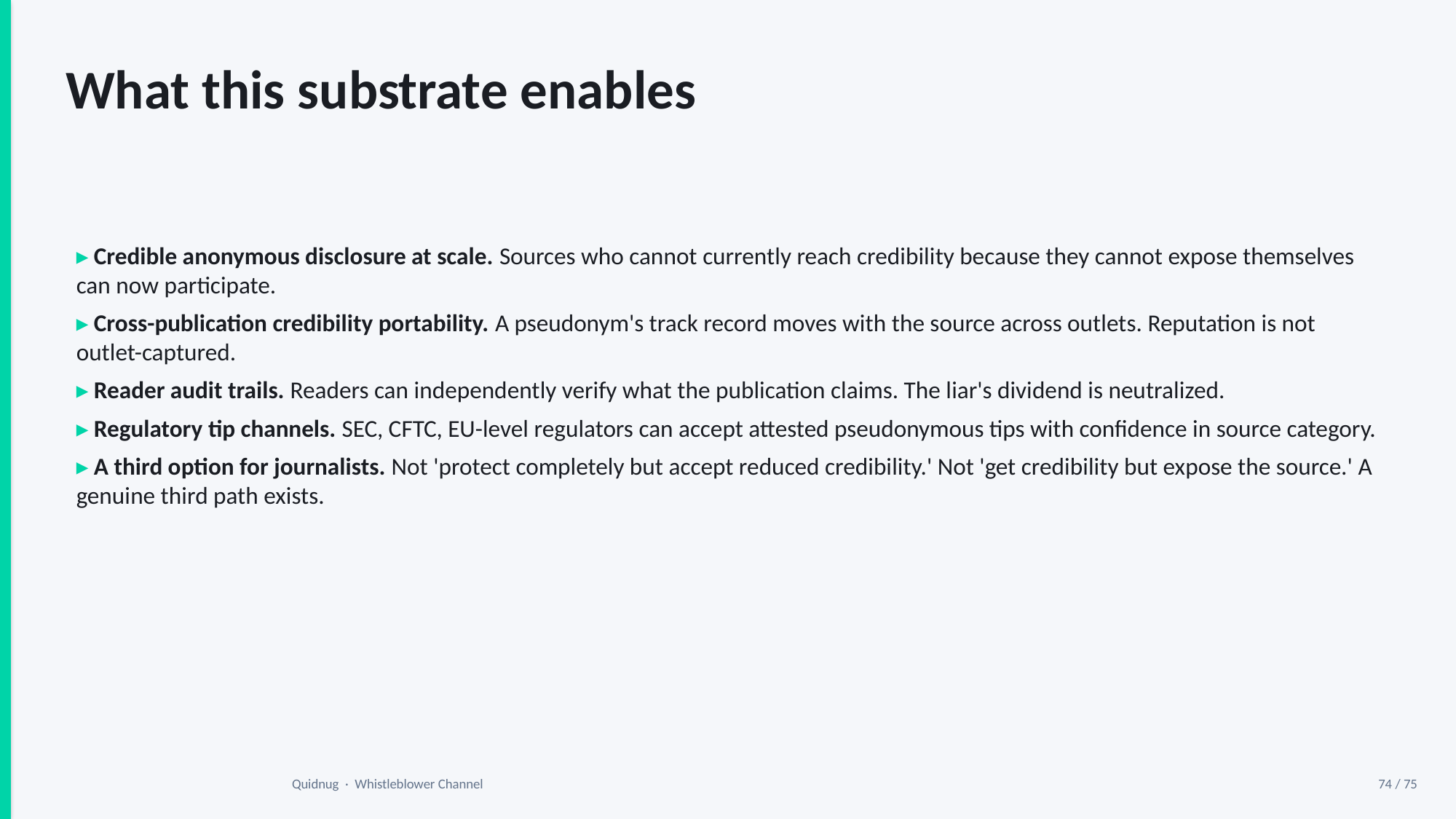

What this substrate enables
▸ Credible anonymous disclosure at scale. Sources who cannot currently reach credibility because they cannot expose themselves can now participate.
▸ Cross-publication credibility portability. A pseudonym's track record moves with the source across outlets. Reputation is not outlet-captured.
▸ Reader audit trails. Readers can independently verify what the publication claims. The liar's dividend is neutralized.
▸ Regulatory tip channels. SEC, CFTC, EU-level regulators can accept attested pseudonymous tips with confidence in source category.
▸ A third option for journalists. Not 'protect completely but accept reduced credibility.' Not 'get credibility but expose the source.' A genuine third path exists.
Quidnug  ·  Whistleblower Channel
74 / 75